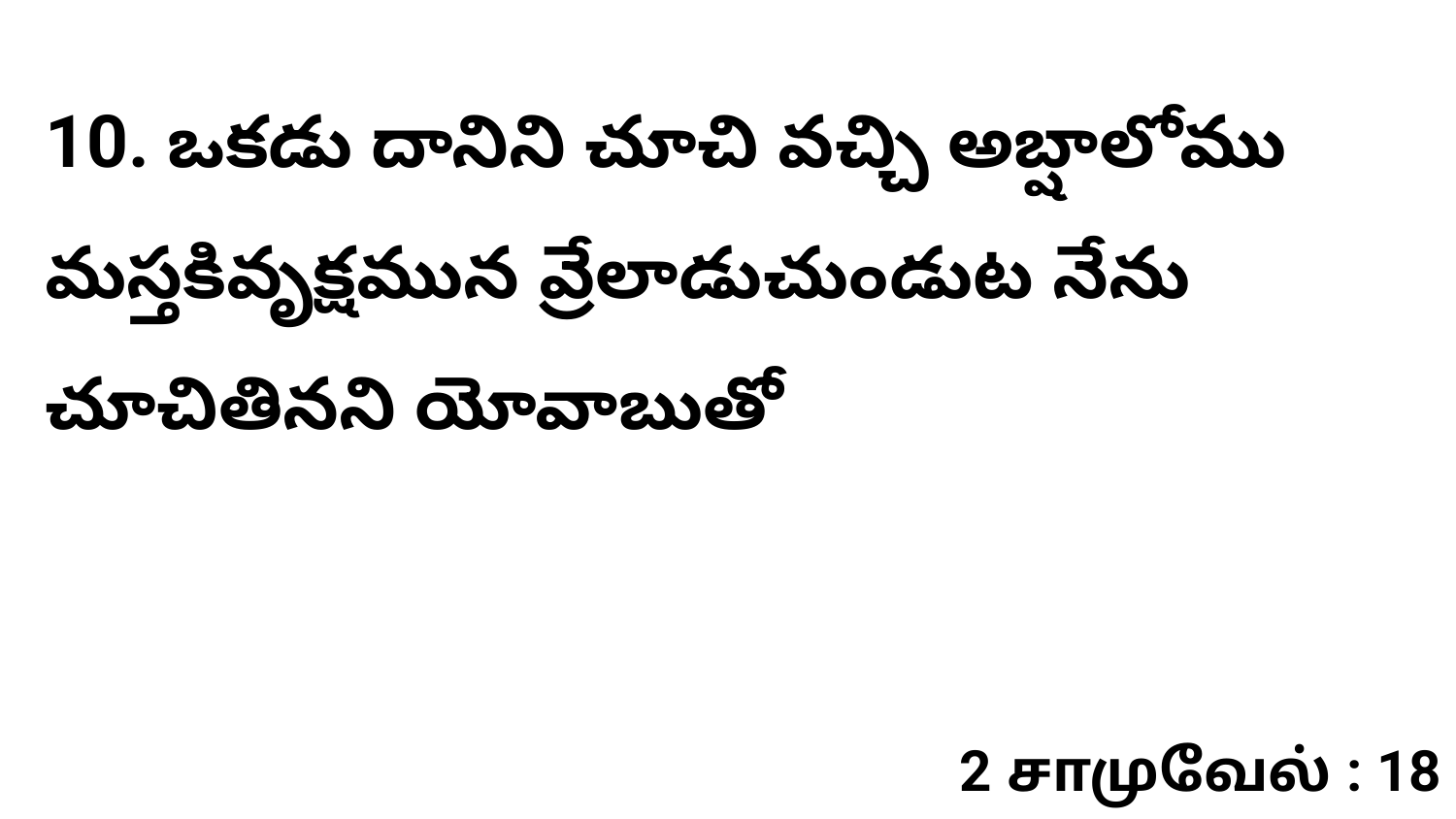

10. ఒకడు దానిని చూచి వచ్చి అబ్షాలోము మస్తకివృక్షమున వ్రేలాడుచుండుట నేను చూచితినని యోవాబుతో
2 சாமுவேல் : 18